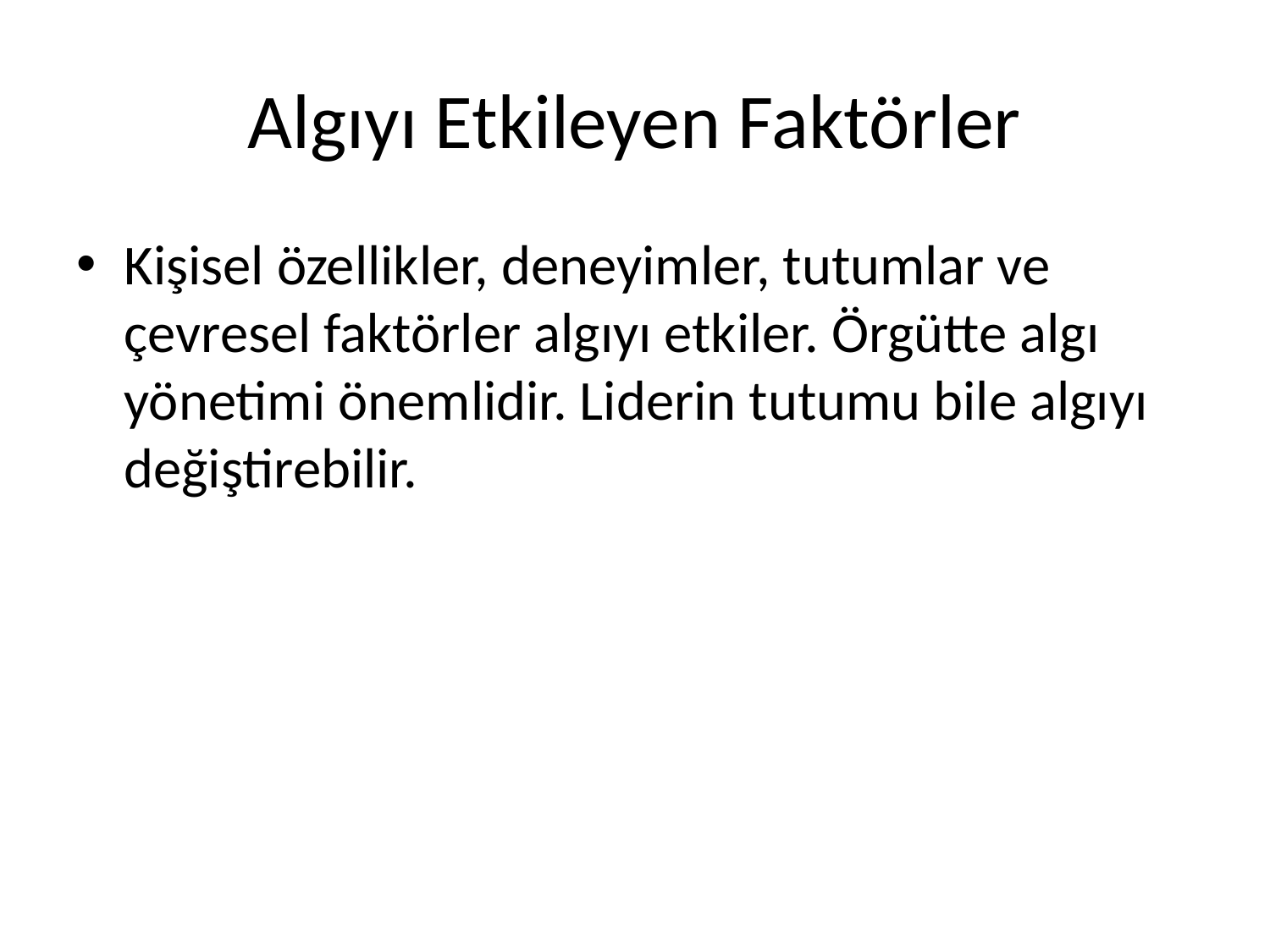

# Algıyı Etkileyen Faktörler
Kişisel özellikler, deneyimler, tutumlar ve çevresel faktörler algıyı etkiler. Örgütte algı yönetimi önemlidir. Liderin tutumu bile algıyı değiştirebilir.